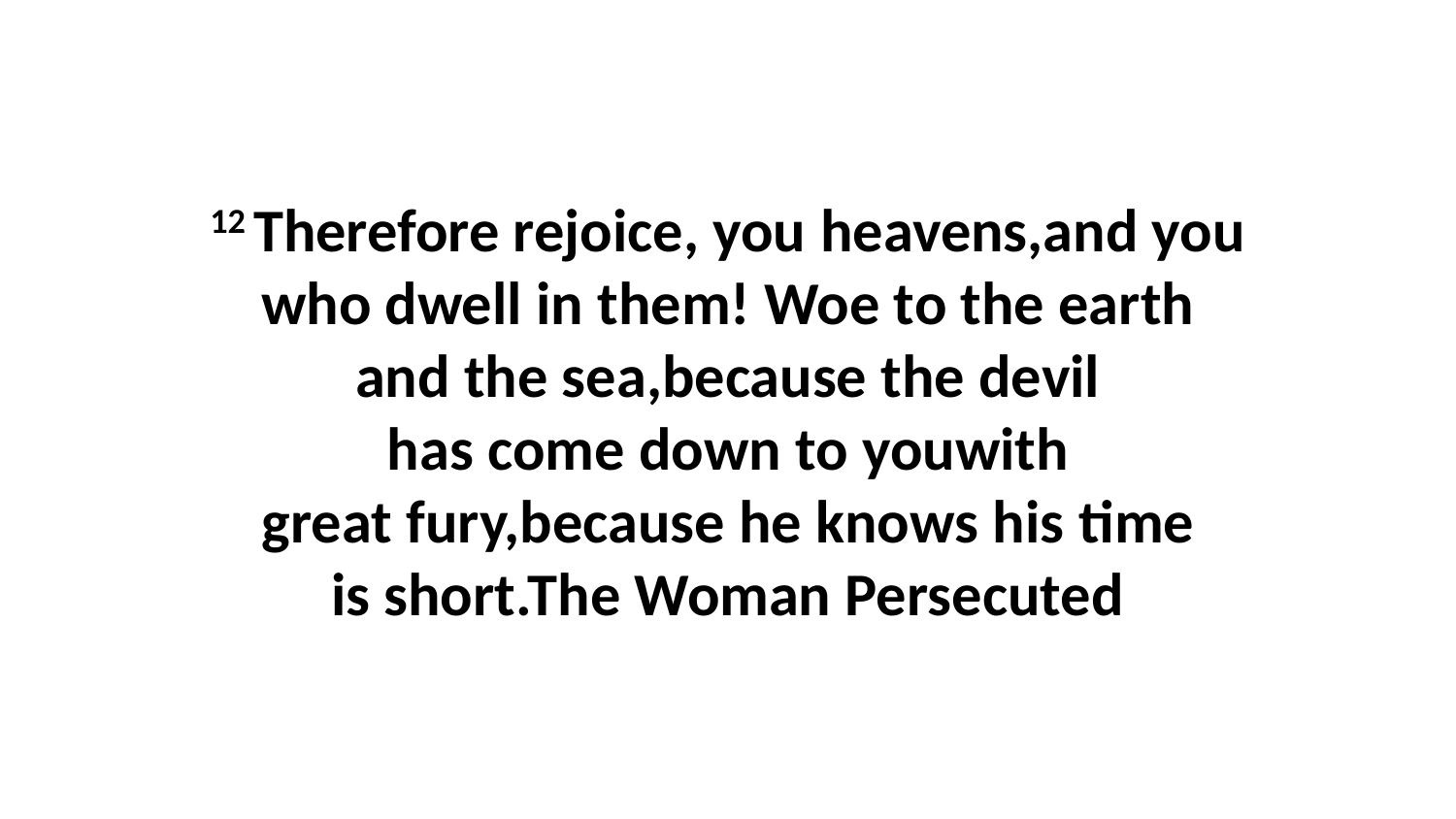

12 Therefore rejoice, you heavens,and you who dwell in them! Woe to the earth and the sea,because the devil has come down to youwith great fury,because he knows his time is short.The Woman Persecuted